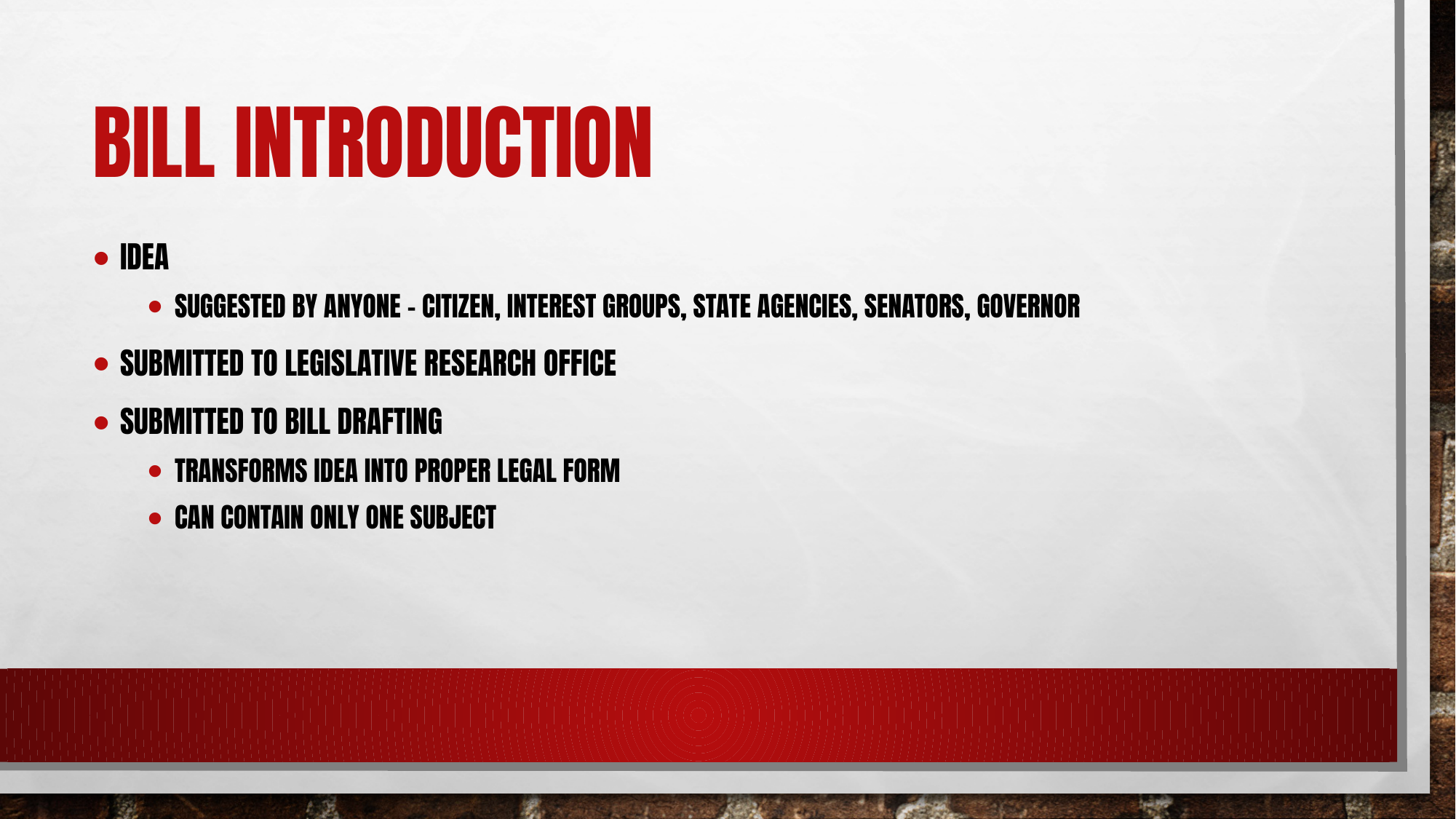

# Bill Introduction
Idea
Suggested by Anyone – citizen, interest groups, state agencies, Senators, Governor
Submitted to Legislative Research Office
Submitted to Bill Drafting
Transforms Idea into Proper Legal Form
Can contain only one subject